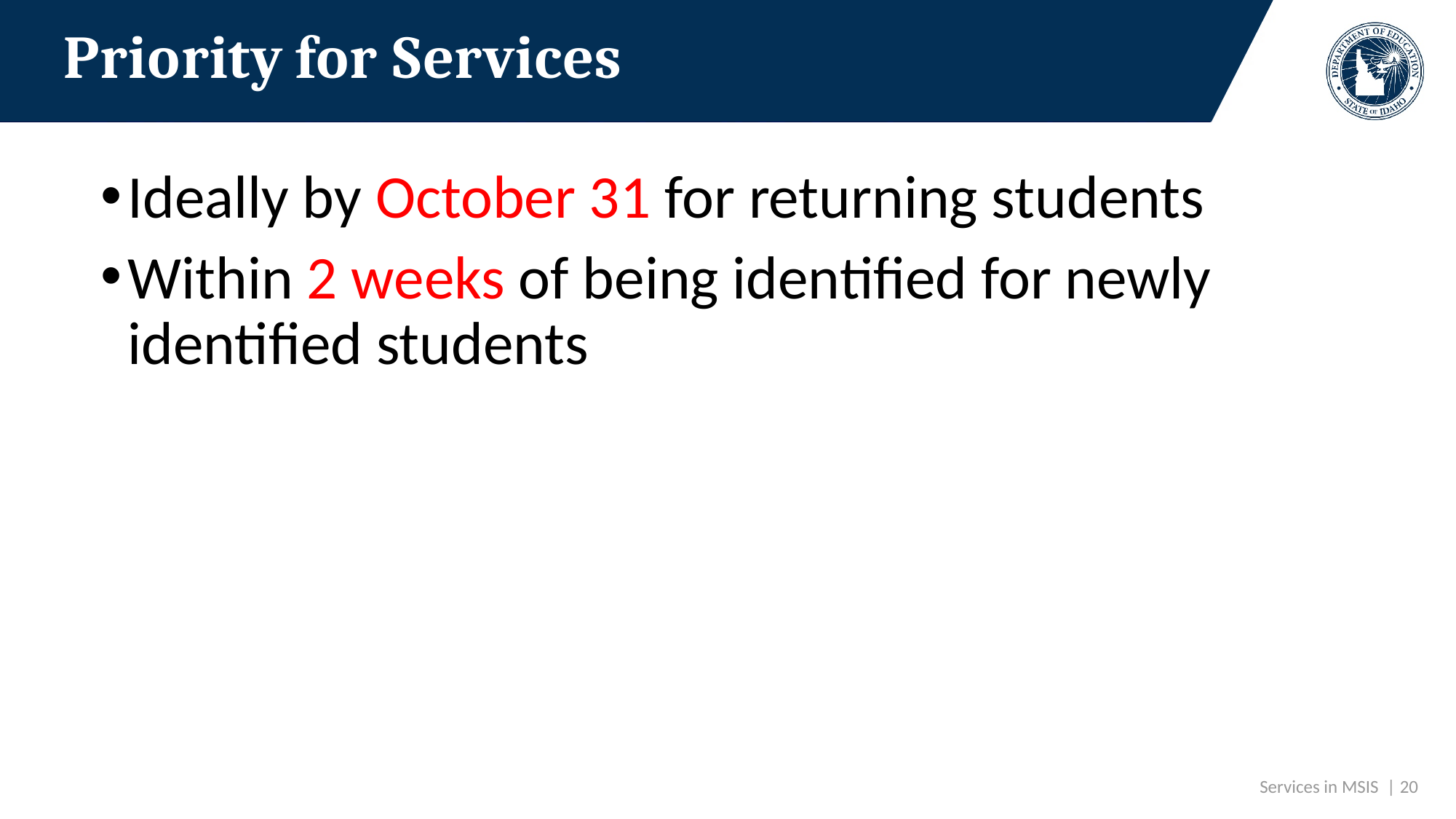

# Priority for Services
Ideally by October 31 for returning students
Within 2 weeks of being identified for newly identified students
 Services in MSIS  | 20